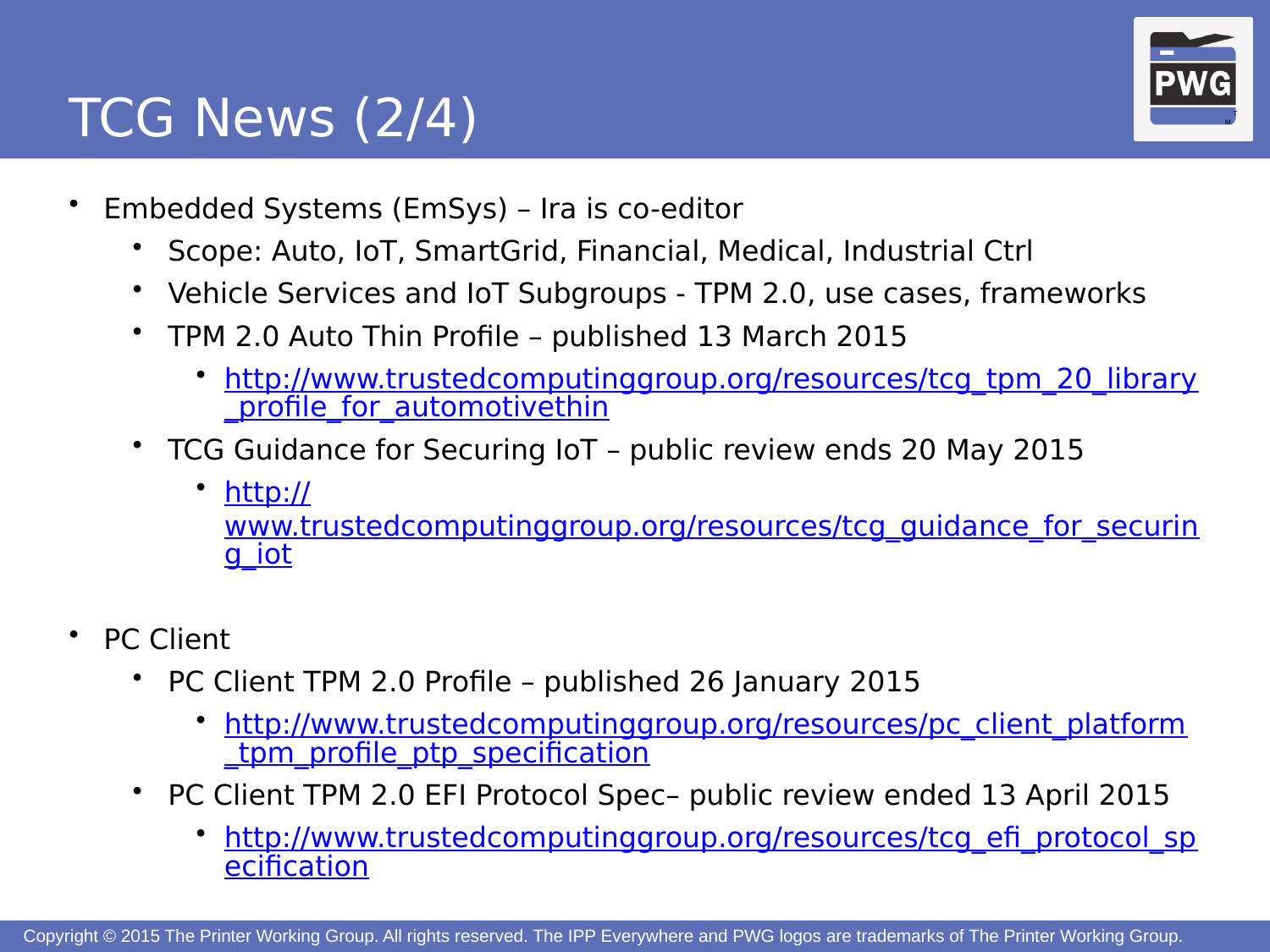

# TCG News (2/4)
Embedded Systems (EmSys) – Ira is co-editor
Scope: Auto, IoT, SmartGrid, Financial, Medical, Industrial Ctrl
Vehicle Services and IoT Subgroups - TPM 2.0, use cases, frameworks
TPM 2.0 Auto Thin Profile – published 13 March 2015
http://www.trustedcomputinggroup.org/resources/tcg_tpm_20_library_profile_for_automotivethin
TCG Guidance for Securing IoT – public review ends 20 May 2015
http://www.trustedcomputinggroup.org/resources/tcg_guidance_for_securing_iot

PC Client
PC Client TPM 2.0 Profile – published 26 January 2015
http://www.trustedcomputinggroup.org/resources/pc_client_platform_tpm_profile_ptp_specification
PC Client TPM 2.0 EFI Protocol Spec– public review ended 13 April 2015
http://www.trustedcomputinggroup.org/resources/tcg_efi_protocol_specification
44